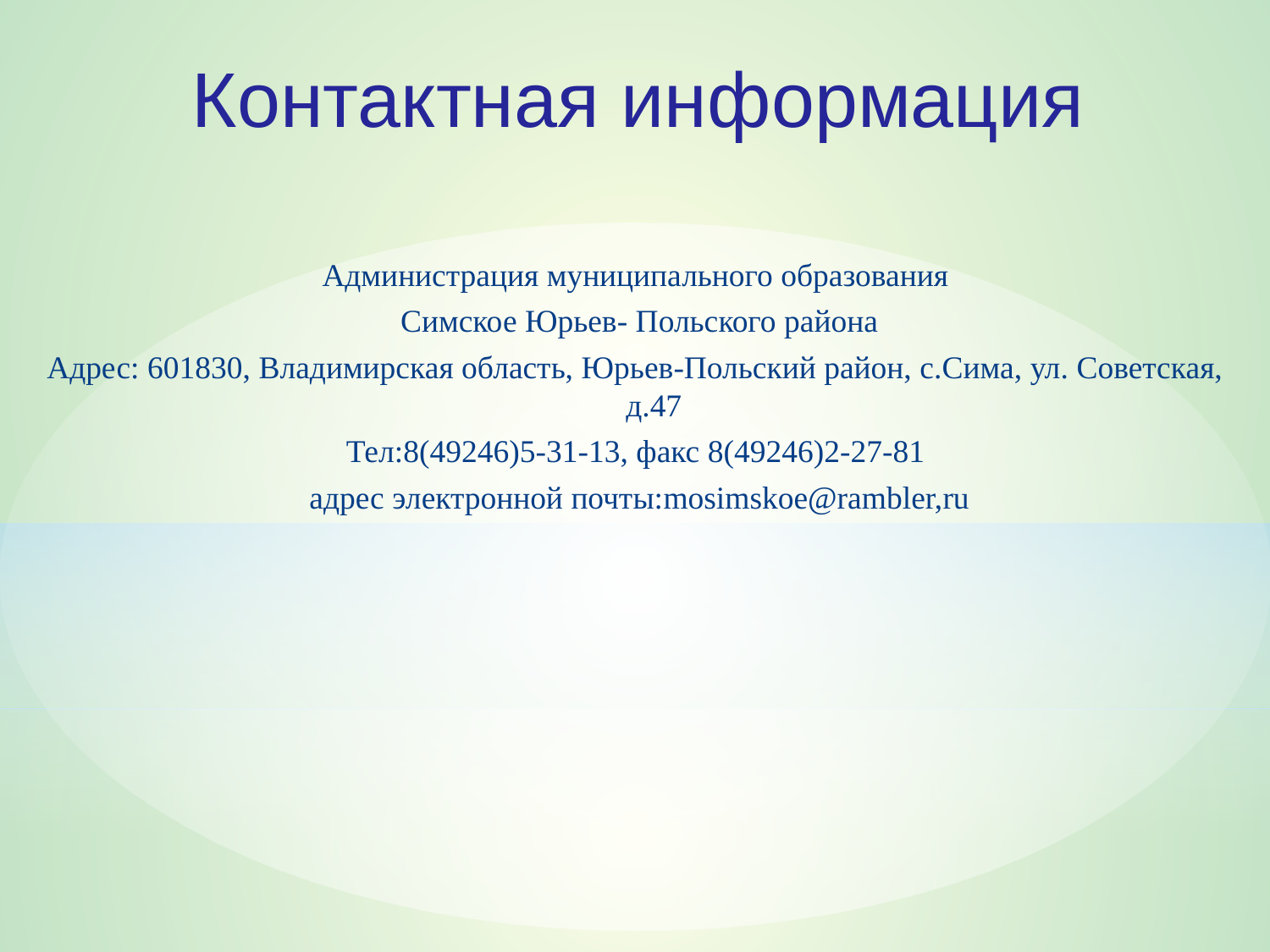

Контактная информация

Администрация муниципального образования
 Симское Юрьев- Польского района
Адрес: 601830, Владимирская область, Юрьев-Польский район, с.Сима, ул. Советская, д.47
Тел:8(49246)5-31-13, факс 8(49246)2-27-81
 адрес электронной почты:mosimskoe@rambler,ru